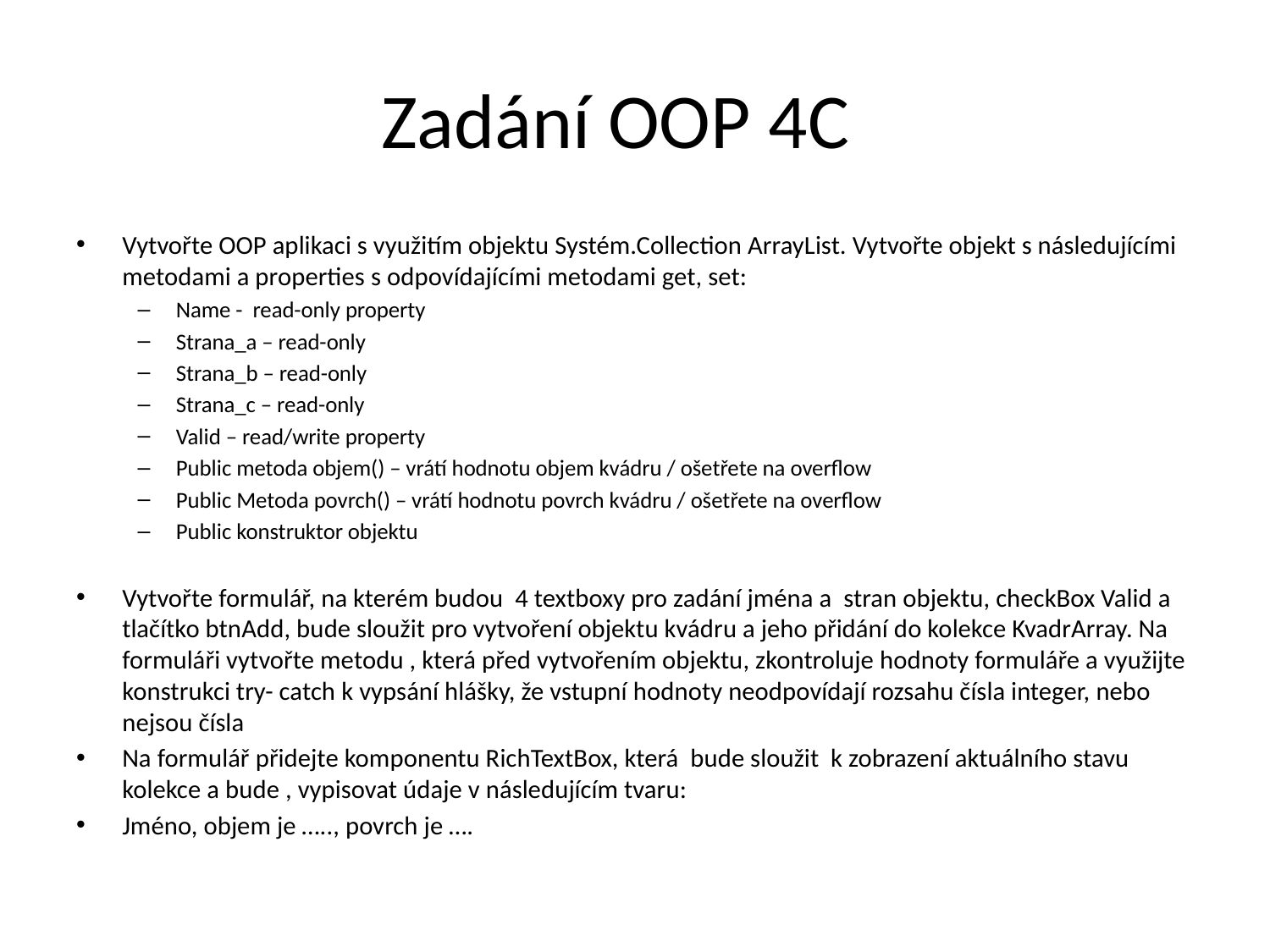

# Zadání OOP 4C
Vytvořte OOP aplikaci s využitím objektu Systém.Collection ArrayList. Vytvořte objekt s následujícími metodami a properties s odpovídajícími metodami get, set:
Name -  read-only property
Strana_a – read-only
Strana_b – read-only
Strana_c – read-only
Valid – read/write property
Public metoda objem() – vrátí hodnotu objem kvádru / ošetřete na overflow
Public Metoda povrch() – vrátí hodnotu povrch kvádru / ošetřete na overflow
Public konstruktor objektu

Vytvořte formulář, na kterém budou  4 textboxy pro zadání jména a  stran objektu, checkBox Valid a tlačítko btnAdd, bude sloužit pro vytvoření objektu kvádru a jeho přidání do kolekce KvadrArray. Na formuláři vytvořte metodu , která před vytvořením objektu, zkontroluje hodnoty formuláře a využijte konstrukci try- catch k vypsání hlášky, že vstupní hodnoty neodpovídají rozsahu čísla integer, nebo nejsou čísla
Na formulář přidejte komponentu RichTextBox, která  bude sloužit  k zobrazení aktuálního stavu kolekce a bude , vypisovat údaje v následujícím tvaru:
Jméno, objem je ….., povrch je ….